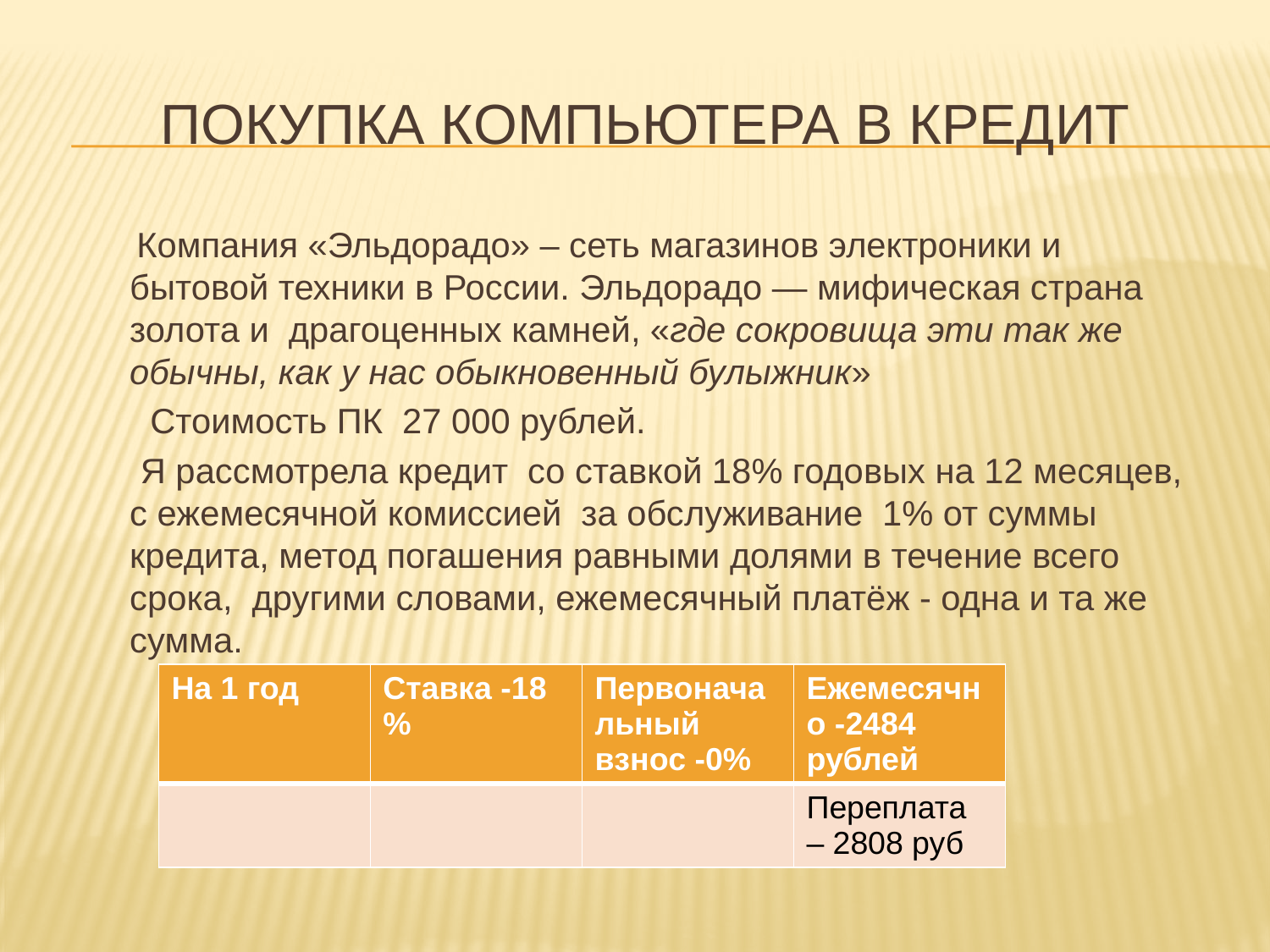

# Покупка компьютера в кредит
       Компания «Эльдорадо» – сеть магазинов электроники и бытовой техники в России. Эльдорадо — мифическая страна золота и  драгоценных камней, «где сокровища эти так же обычны, как у нас обыкновенный булыжник»
       Стоимость ПК  27 000 рублей.
      Я рассмотрела кредит  со ставкой 18% годовых на 12 месяцев, с ежемесячной комиссией  за обслуживание  1% от суммы кредита, метод погашения равными долями в течение всего срока,  другими словами, ежемесячный платёж - одна и та же сумма.

| На 1 год | Ставка -18 % | Первоначальный взнос -0% | Ежемесячно -2484 рублей |
| --- | --- | --- | --- |
|  |  |  | Переплата – 2808 руб |